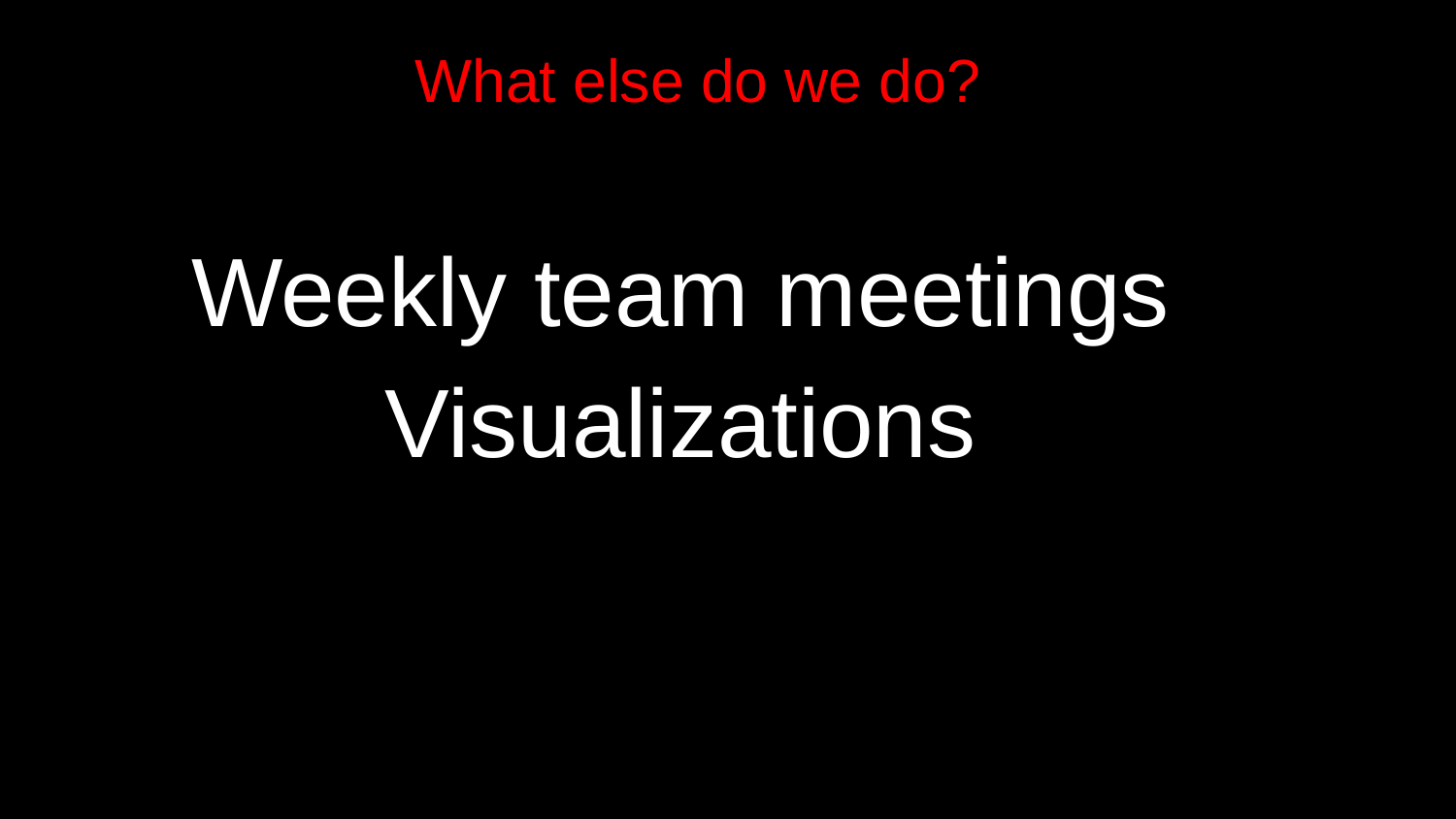

What else do we do?

Weekly team meetings

Visualizations

t